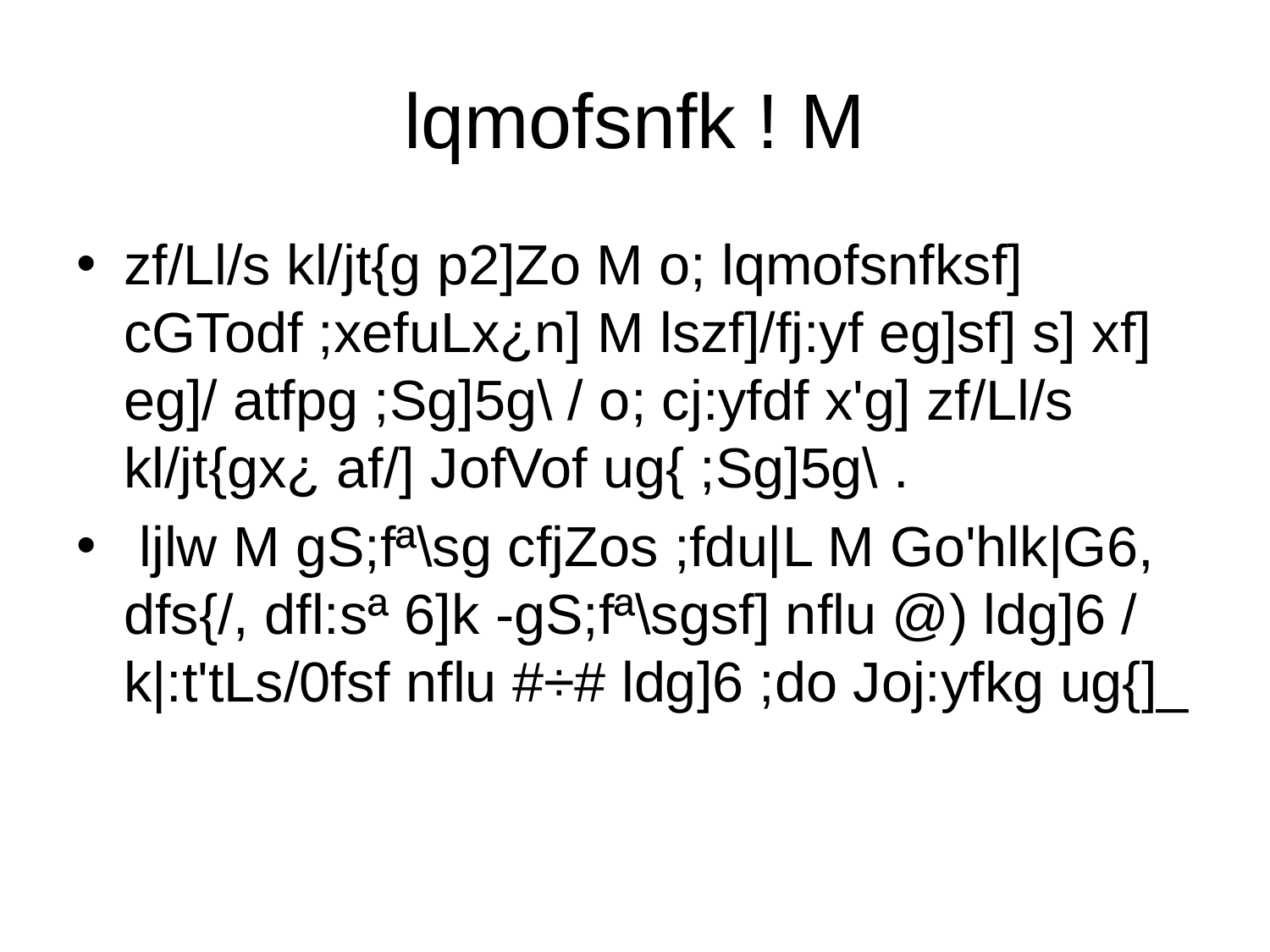

# lqmofsnfk ! M
zf/Ll/s kl/jt{g p2]Zo M o; lqmofsnfksf] cGTodf ;xefuLx¿n] M lszf]/fj:yf eg]sf] s] xf] eg]/ atfpg ;Sg]5g\ / o; cj:yfdf x'g] zf/Ll/s kl/jt{gx¿ af/] JofVof ug{ ;Sg]5g\ .
 ljlw M gS;fª\sg cfjZos ;fdu|L M Go'hlk|G6, dfs{/, dfl:sª 6]k -gS;fª\sgsf] nflu @) ldg]6 / k|:t'tLs/0fsf nflu #÷# ldg]6 ;do Joj:yfkg ug{]_